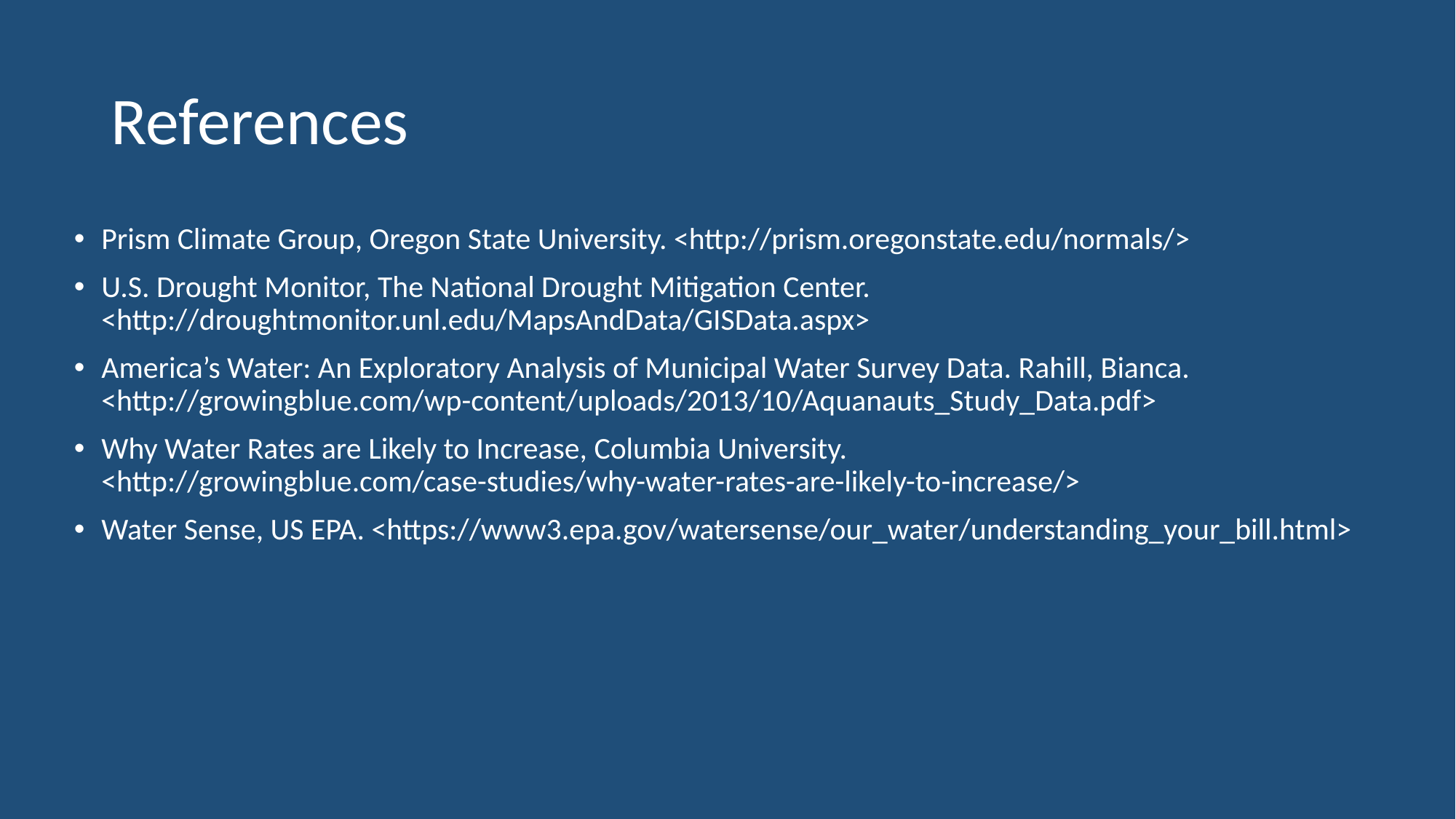

# References
Prism Climate Group, Oregon State University. <http://prism.oregonstate.edu/normals/>
U.S. Drought Monitor, The National Drought Mitigation Center. <http://droughtmonitor.unl.edu/MapsAndData/GISData.aspx>
America’s Water: An Exploratory Analysis of Municipal Water Survey Data. Rahill, Bianca. <http://growingblue.com/wp-content/uploads/2013/10/Aquanauts_Study_Data.pdf>
Why Water Rates are Likely to Increase, Columbia University. <http://growingblue.com/case-studies/why-water-rates-are-likely-to-increase/>
Water Sense, US EPA. <https://www3.epa.gov/watersense/our_water/understanding_your_bill.html>